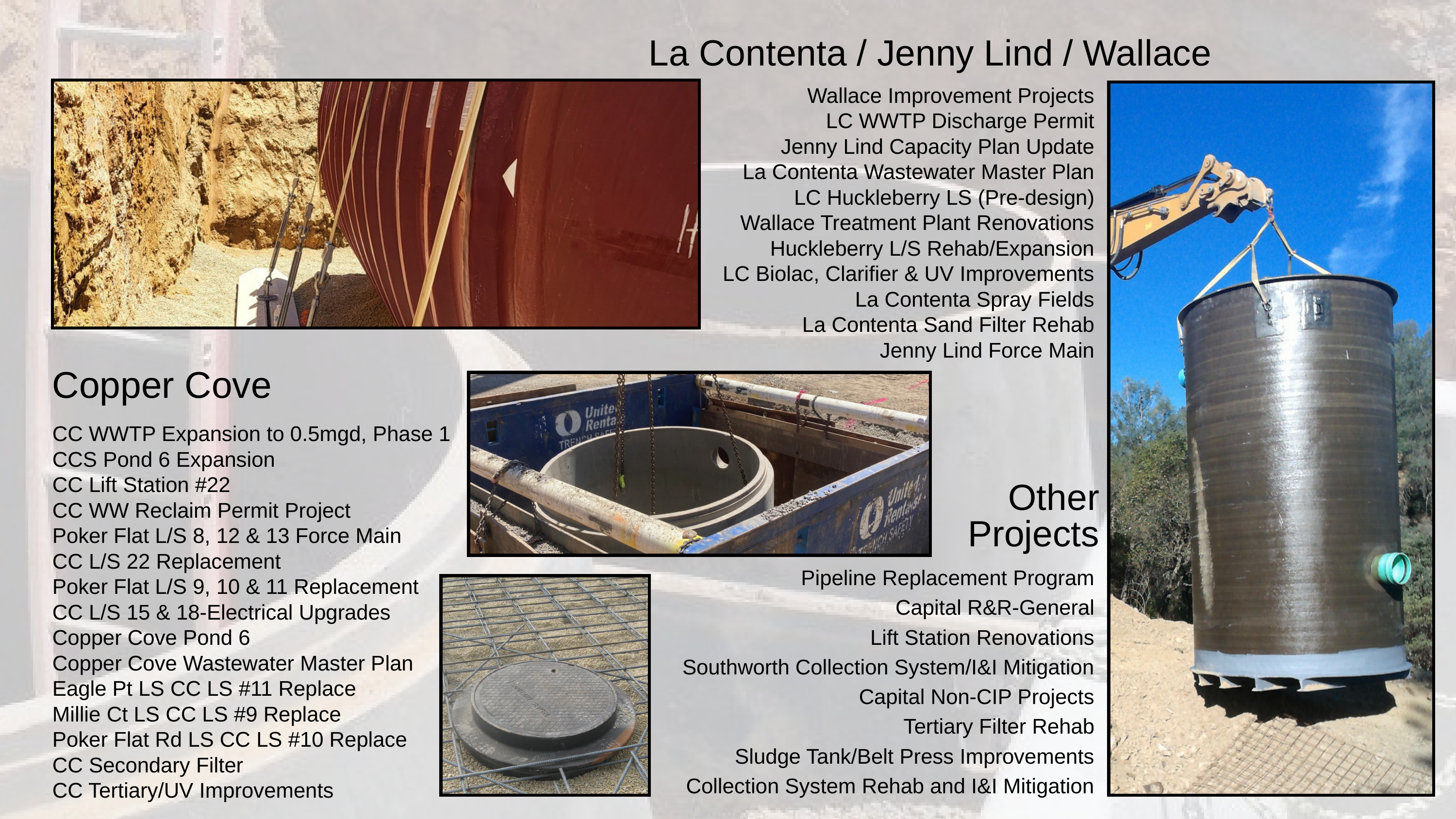

La Contenta / Jenny Lind / Wallace

Wallace Improvement Projects
LC WWTP Discharge Permit
Jenny Lind Capacity Plan Update
La Contenta Wastewater Master Plan
LC Huckleberry LS (Pre-design)
Wallace Treatment Plant Renovations
Huckleberry L/S Rehab/Expansion
LC Biolac, Clarifier & UV Improvements
La Contenta Spray Fields
La Contenta Sand Filter Rehab
Jenny Lind Force Main

Copper Cove

CC WWTP Expansion to 0.5mgd, Phase 1
CCS Pond 6 Expansion
CC Lift Station #22
CC WW Reclaim Permit Project
Poker Flat L/S 8, 12 & 13 Force Main
CC L/S 22 Replacement
Poker Flat L/S 9, 10 & 11 Replacement
CC L/S 15 & 18-Electrical Upgrades
Copper Cove Pond 6
Copper Cove Wastewater Master Plan
Eagle Pt LS CC LS #11 Replace
Millie Ct LS CC LS #9 Replace
Poker Flat Rd LS CC LS #10 Replace
CC Secondary Filter
CC Tertiary/UV Improvements
Other
Projects
Pipeline Replacement Program
Capital R&R-General
Lift Station Renovations
Southworth Collection System/I&I Mitigation
Capital Non-CIP Projects
Tertiary Filter Rehab
Sludge Tank/Belt Press Improvements
Collection System Rehab and I&I Mitigation